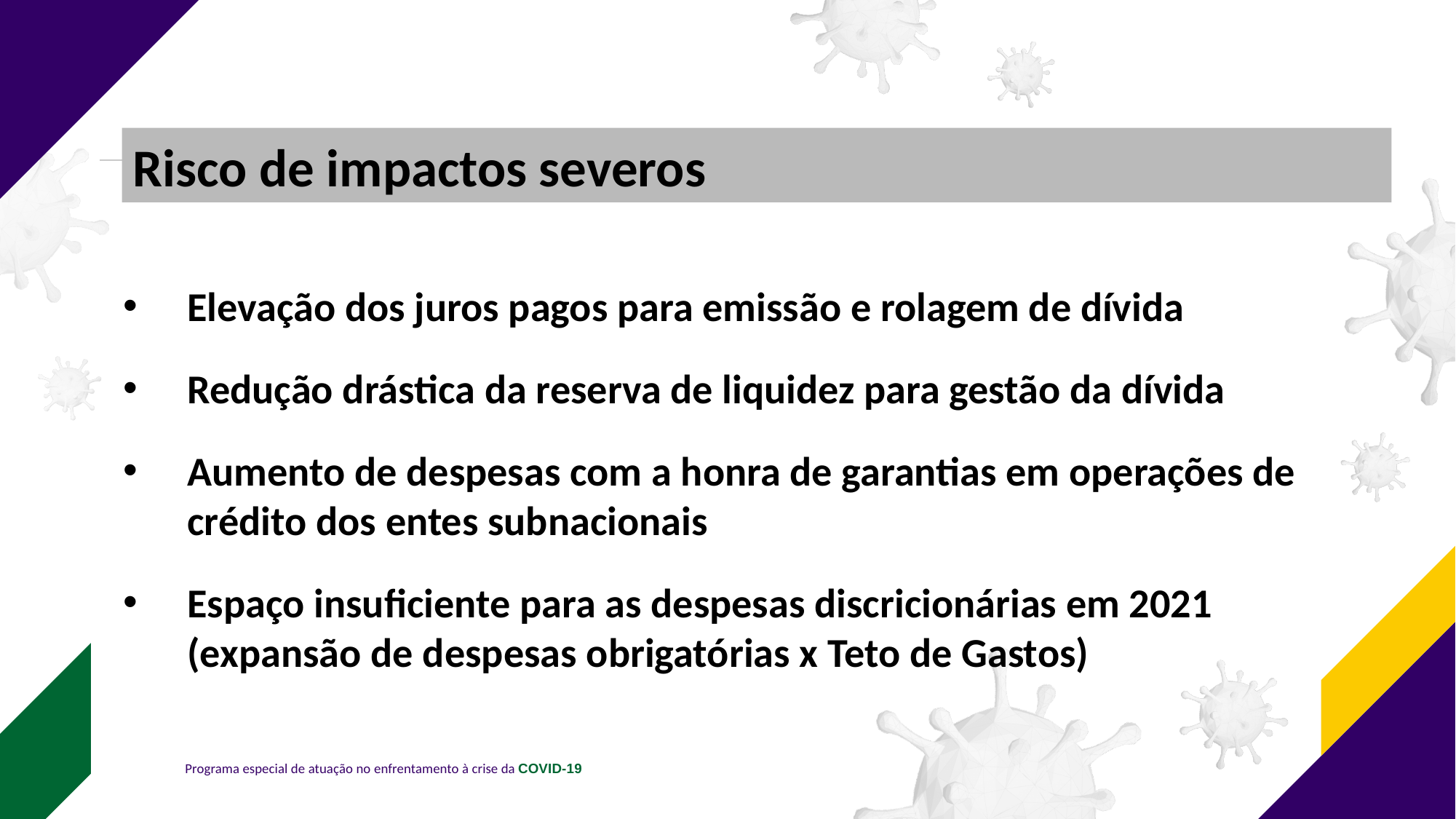

Risco de impactos severos

Elevação dos juros pagos para emissão e rolagem de dívida
Redução drástica da reserva de liquidez para gestão da dívida
Aumento de despesas com a honra de garantias em operações de crédito dos entes subnacionais
Espaço insuficiente para as despesas discricionárias em 2021 (expansão de despesas obrigatórias x Teto de Gastos)
Programa especial de atuação no enfrentamento à crise da COVID-19